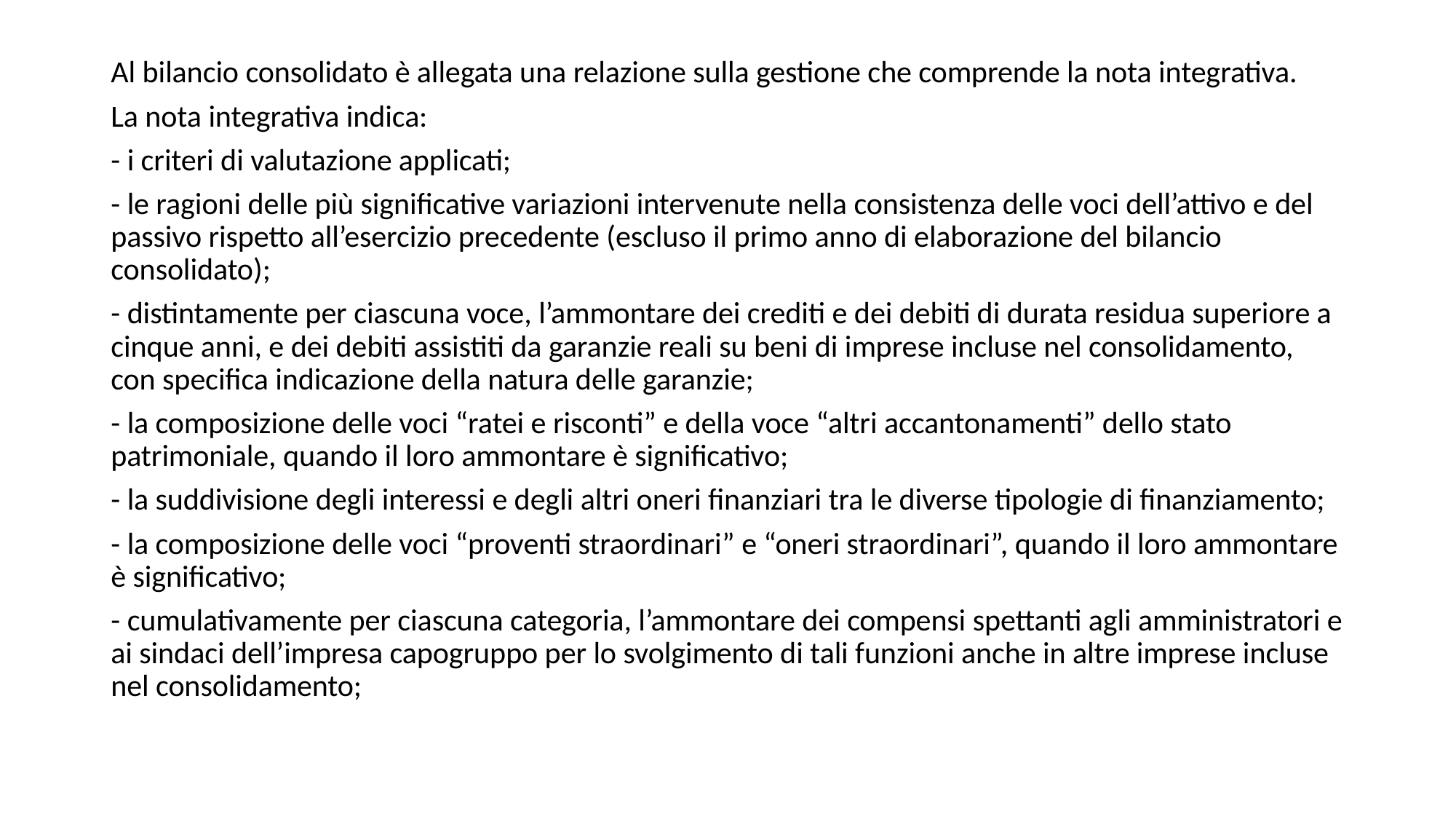

Al bilancio consolidato è allegata una relazione sulla gestione che comprende la nota integrativa.
La nota integrativa indica:
- i criteri di valutazione applicati;
- le ragioni delle più significative variazioni intervenute nella consistenza delle voci dell’attivo e del passivo rispetto all’esercizio precedente (escluso il primo anno di elaborazione del bilancio consolidato);
- distintamente per ciascuna voce, l’ammontare dei crediti e dei debiti di durata residua superiore a cinque anni, e dei debiti assistiti da garanzie reali su beni di imprese incluse nel consolidamento, con specifica indicazione della natura delle garanzie;
- la composizione delle voci “ratei e risconti” e della voce “altri accantonamenti” dello stato patrimoniale, quando il loro ammontare è significativo;
- la suddivisione degli interessi e degli altri oneri finanziari tra le diverse tipologie di finanziamento;
- la composizione delle voci “proventi straordinari” e “oneri straordinari”, quando il loro ammontare è significativo;
- cumulativamente per ciascuna categoria, l’ammontare dei compensi spettanti agli amministratori e ai sindaci dell’impresa capogruppo per lo svolgimento di tali funzioni anche in altre imprese incluse nel consolidamento;